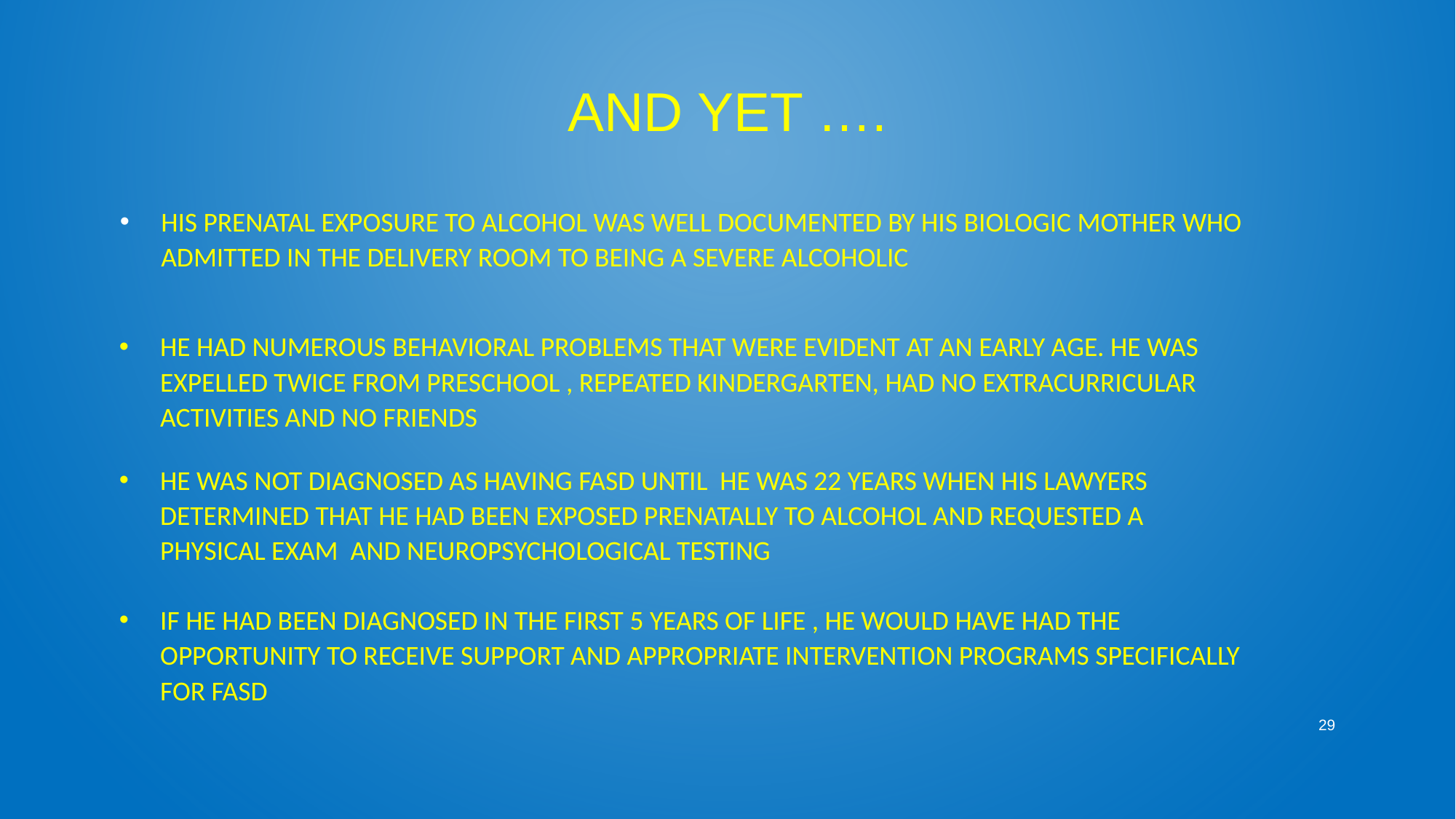

# And yet ….
His prenatal exposure to alcohol was well documented by his biologic mother who admitted in the delivery room to being a severe alcoholic

He had numerous behavioral problems that were evident at an early age. he was expelled twice from preschool , repeated kindergarten, had no extracurricular activities and no friends

He was not diagnosed as having FASD until  he was 22 years when his lawyers determined that he had been exposed prenatally to alcohol and requested a physical exam  and neuropsychological testing

If he had been diagnosed in the first 5 years of life , he would have had the opportunity to receive support and appropriate intervention programs specifically for FASD
29